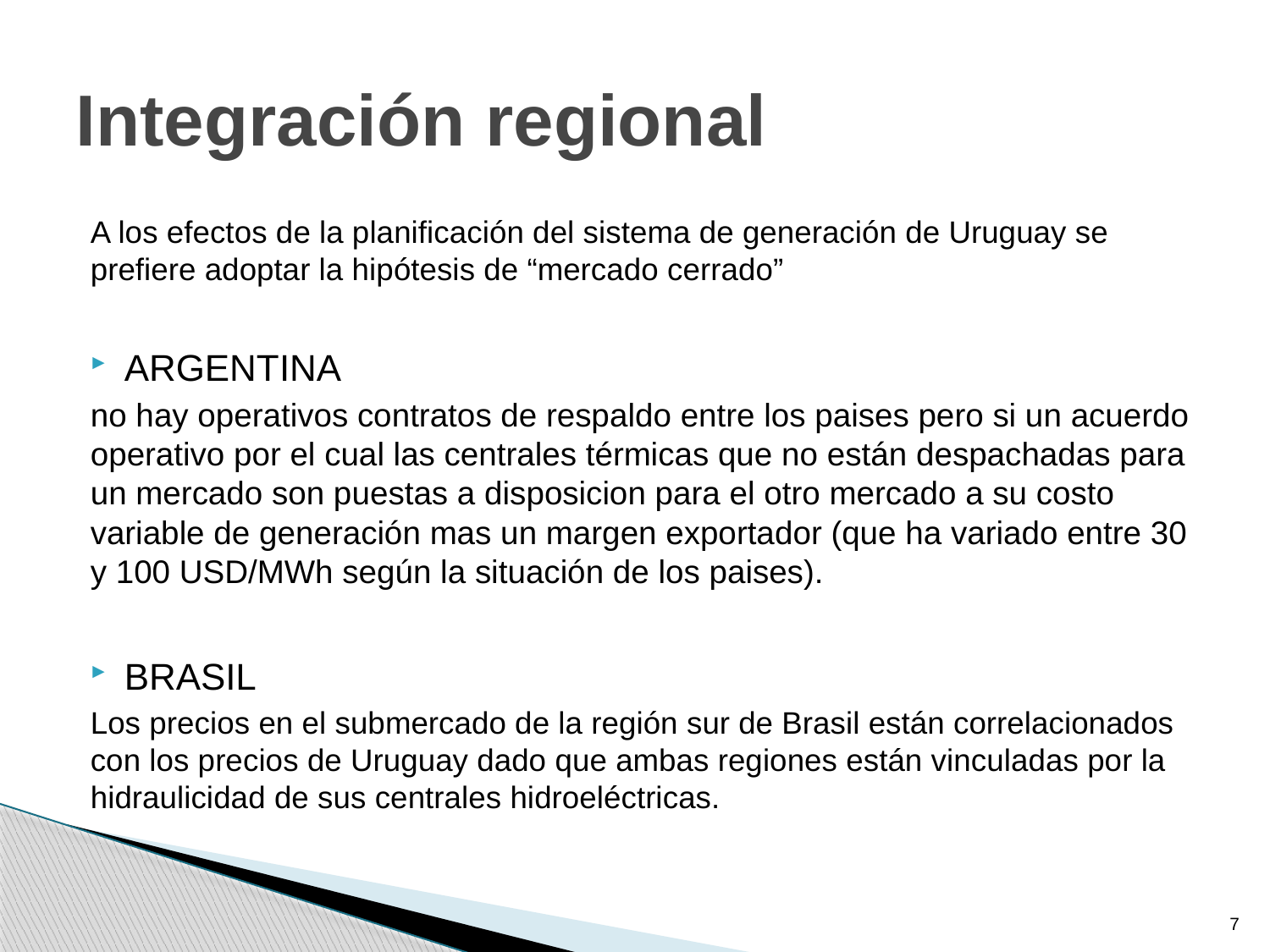

# Integración regional
A los efectos de la planificación del sistema de generación de Uruguay se prefiere adoptar la hipótesis de “mercado cerrado”

ARGENTINA
no hay operativos contratos de respaldo entre los paises pero si un acuerdo operativo por el cual las centrales térmicas que no están despachadas para un mercado son puestas a disposicion para el otro mercado a su costo variable de generación mas un margen exportador (que ha variado entre 30 y 100 USD/MWh según la situación de los paises).

BRASIL
Los precios en el submercado de la región sur de Brasil están correlacionados con los precios de Uruguay dado que ambas regiones están vinculadas por la hidraulicidad de sus centrales hidroeléctricas.
7